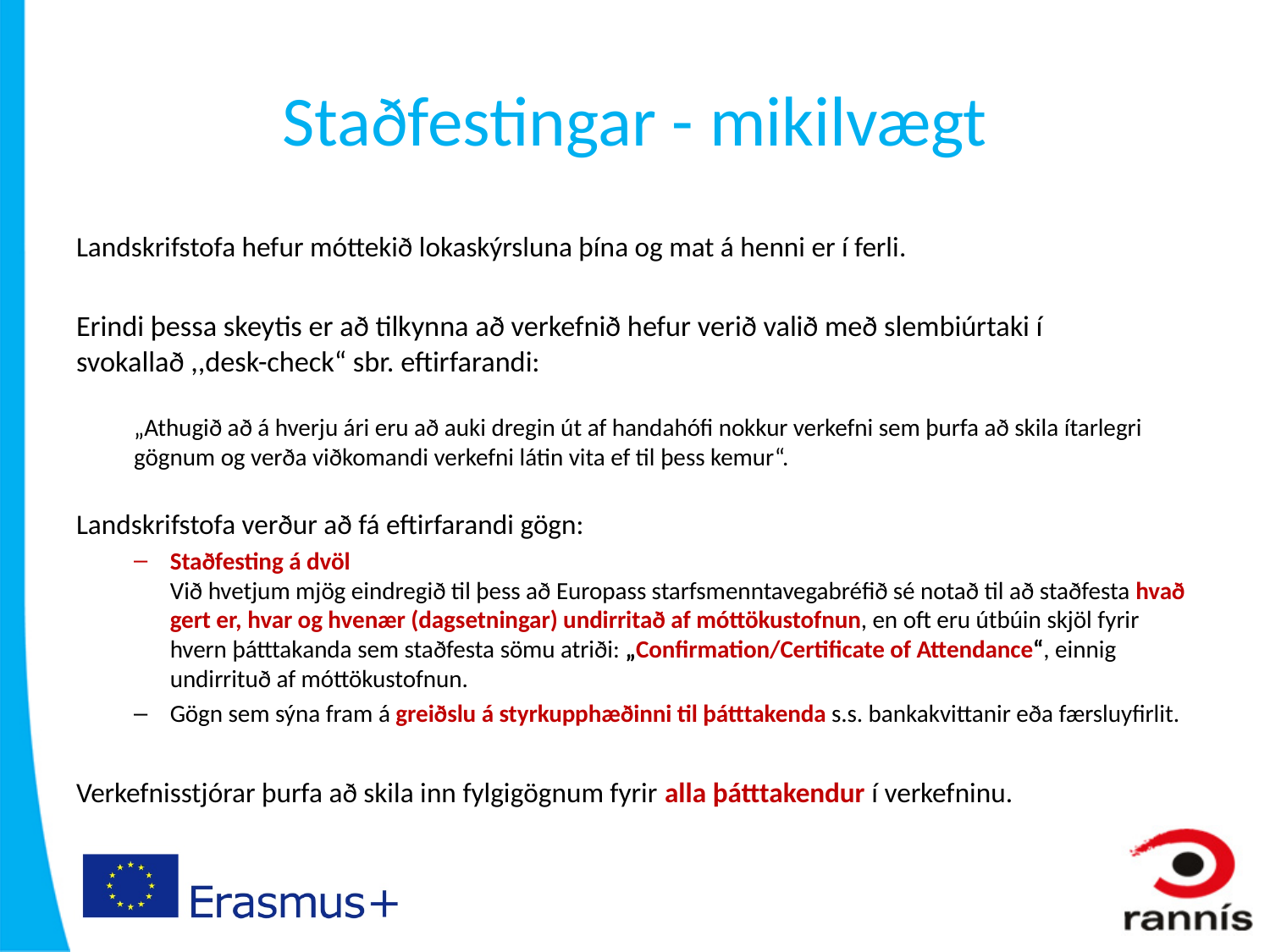

# Staðfestingar - mikilvægt
Landskrifstofa hefur móttekið lokaskýrsluna þína og mat á henni er í ferli.

Erindi þessa skeytis er að tilkynna að verkefnið hefur verið valið með slembiúrtaki í svokallað ,,desk-check“ sbr. eftirfarandi:
„Athugið að á hverju ári eru að auki dregin út af handahófi nokkur verkefni sem þurfa að skila ítarlegri gögnum og verða viðkomandi verkefni látin vita ef til þess kemur“.

Landskrifstofa verður að fá eftirfarandi gögn:
Staðfesting á dvöl
Við hvetjum mjög eindregið til þess að Europass starfsmenntavegabréfið sé notað til að staðfesta hvað gert er, hvar og hvenær (dagsetningar) undirritað af móttökustofnun, en oft eru útbúin skjöl fyrir hvern þátttakanda sem staðfesta sömu atriði: „Confirmation/Certificate of Attendance“, einnig undirrituð af móttökustofnun.
Gögn sem sýna fram á greiðslu á styrkupphæðinni til þátttakenda s.s. bankakvittanir eða færsluyfirlit.

Verkefnisstjórar þurfa að skila inn fylgigögnum fyrir alla þátttakendur í verkefninu.